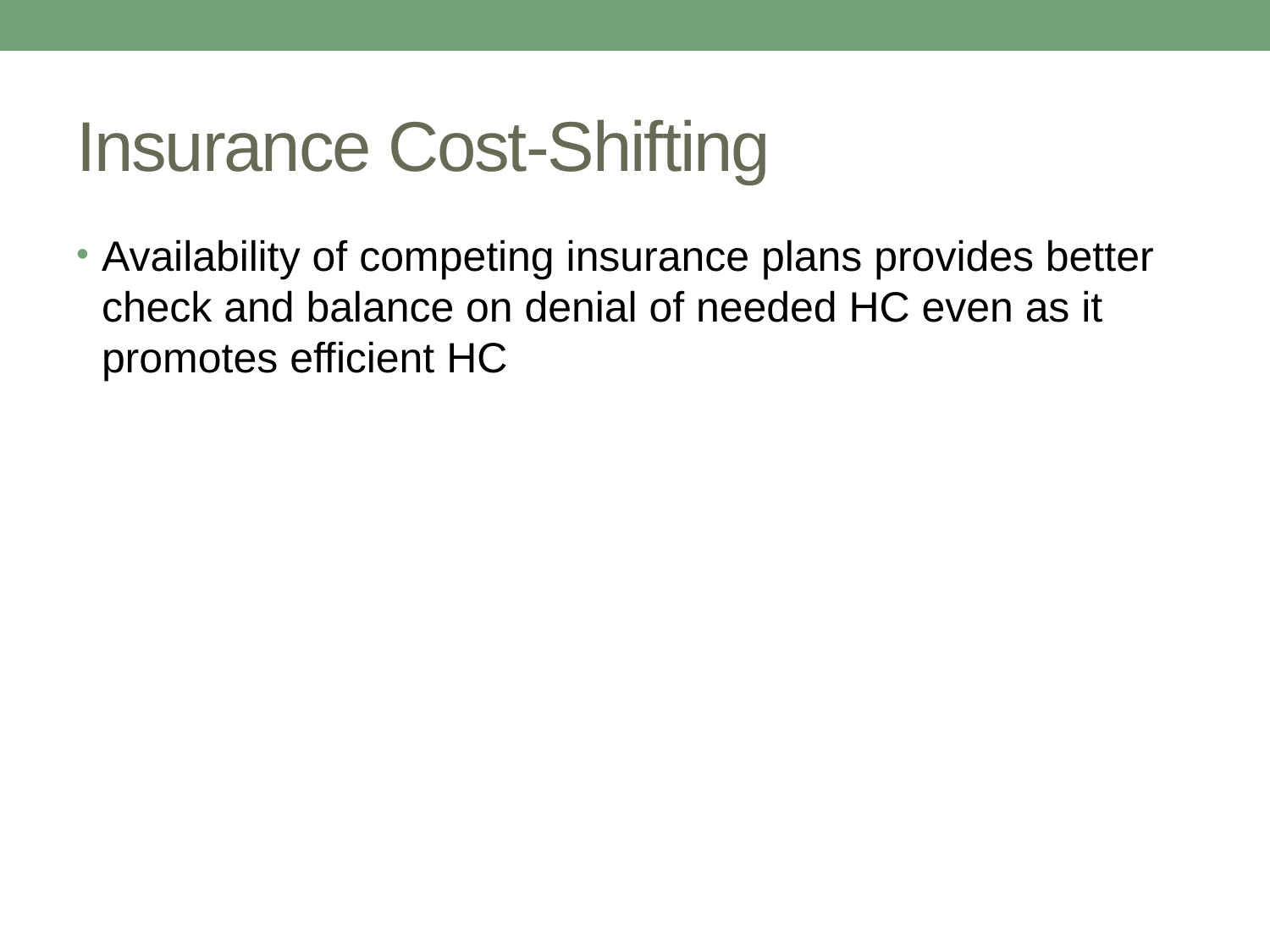

# Insurance Cost-Shifting
Availability of competing insurance plans provides better check and balance on denial of needed HC even as it promotes efficient HC